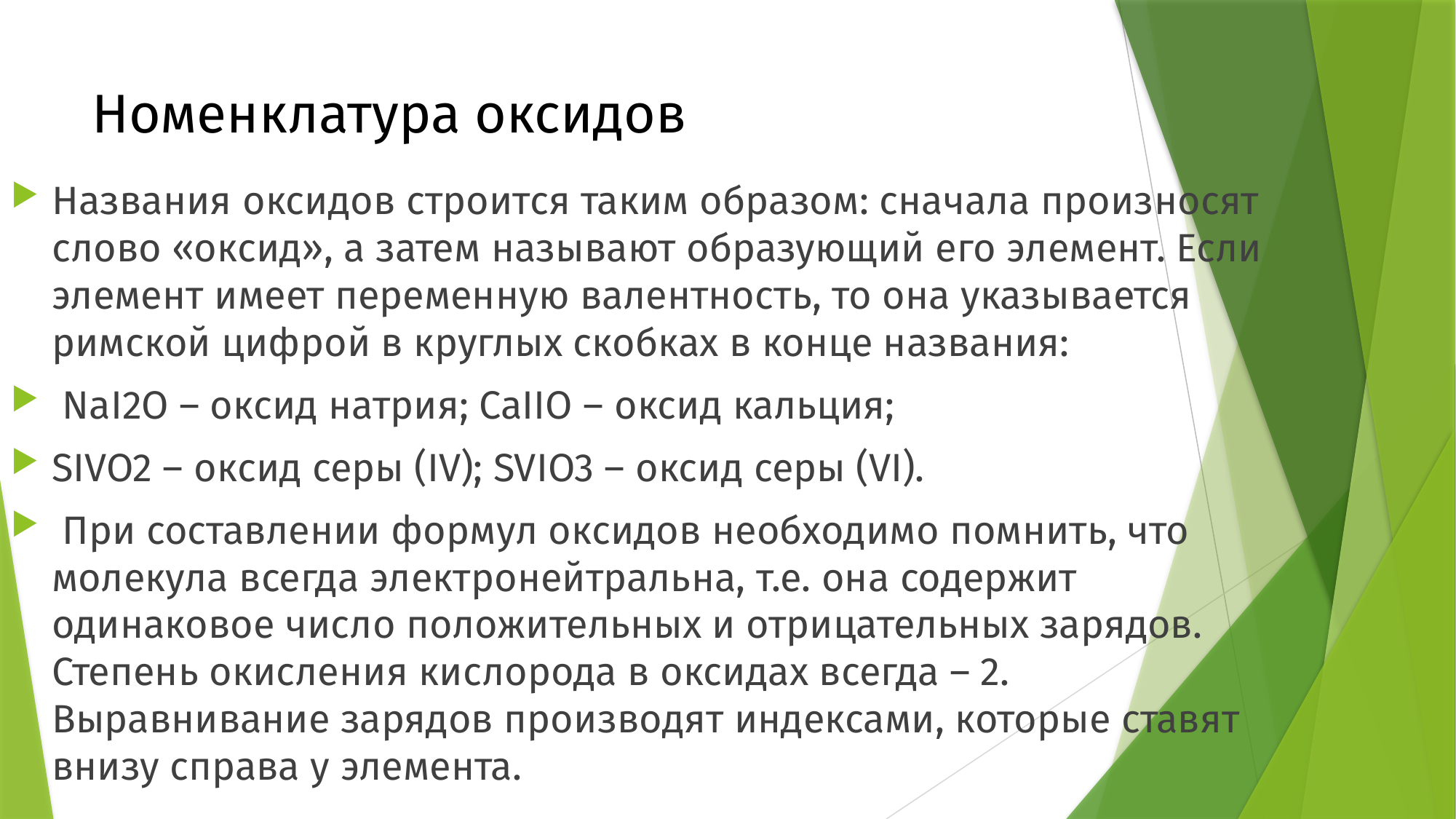

# Номенклатура оксидов
Названия оксидов строится таким образом: сначала произносят слово «оксид», а затем называют образующий его элемент. Если элемент имеет переменную валентность, то она указывается римской цифрой в круглых скобках в конце названия:
 NaI2O – оксид натрия; СаIIО – оксид кальция;
SIVO2 – оксид серы (IV); SVIO3 – оксид серы (VI).
 При составлении формул оксидов необходимо помнить, что молекула всегда электронейтральна, т.е. она содержит одинаковое число положительных и отрицательных зарядов. Степень окисления кислорода в оксидах всегда – 2. Выравнивание зарядов производят индексами, которые ставят внизу справа у элемента.